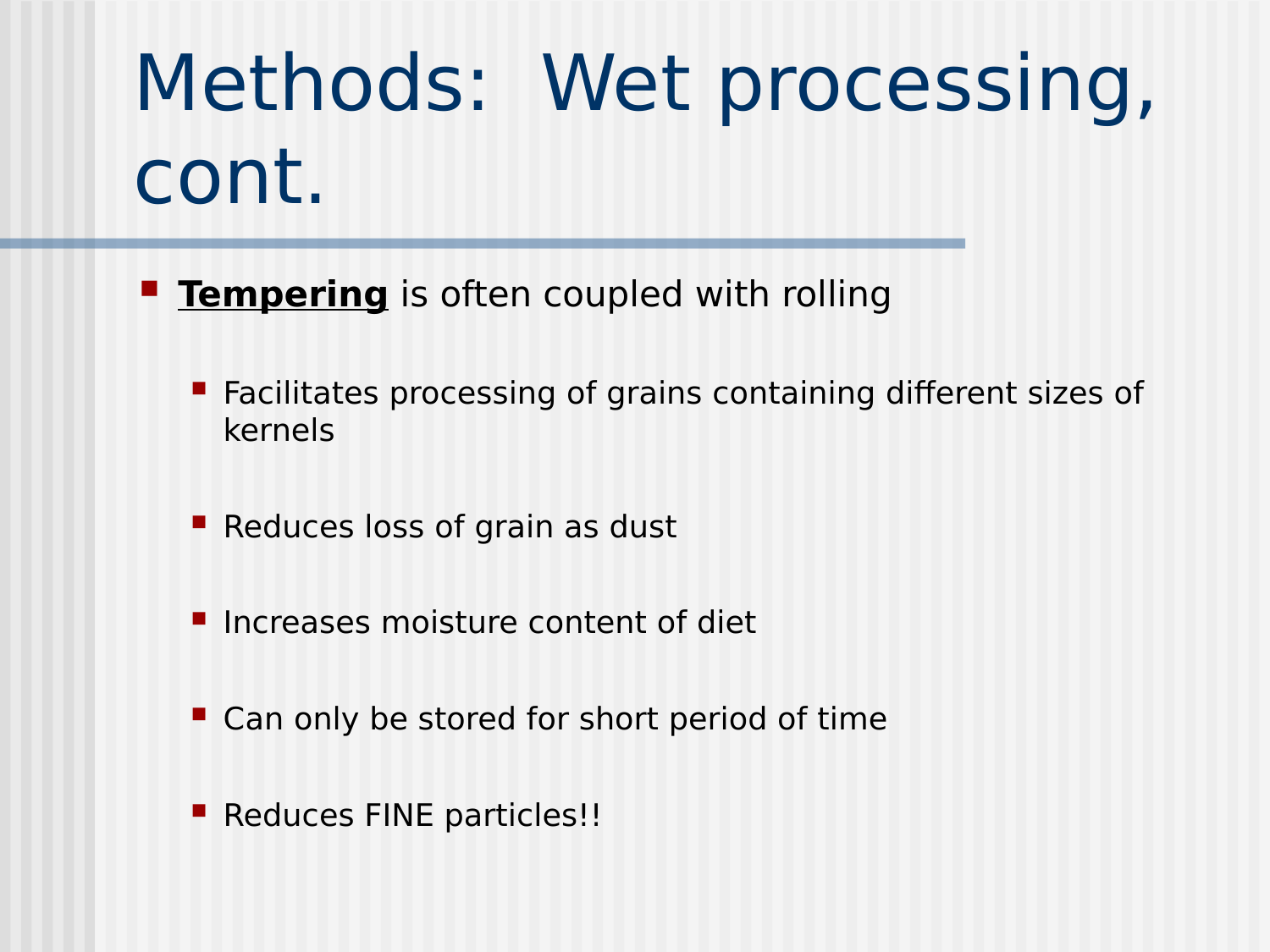

# Methods:  Wet processing, cont.
Tempering is often coupled with rolling

Facilitates processing of grains containing different sizes of kernels

Reduces loss of grain as dust

Increases moisture content of diet

Can only be stored for short period of time

Reduces FINE particles!!